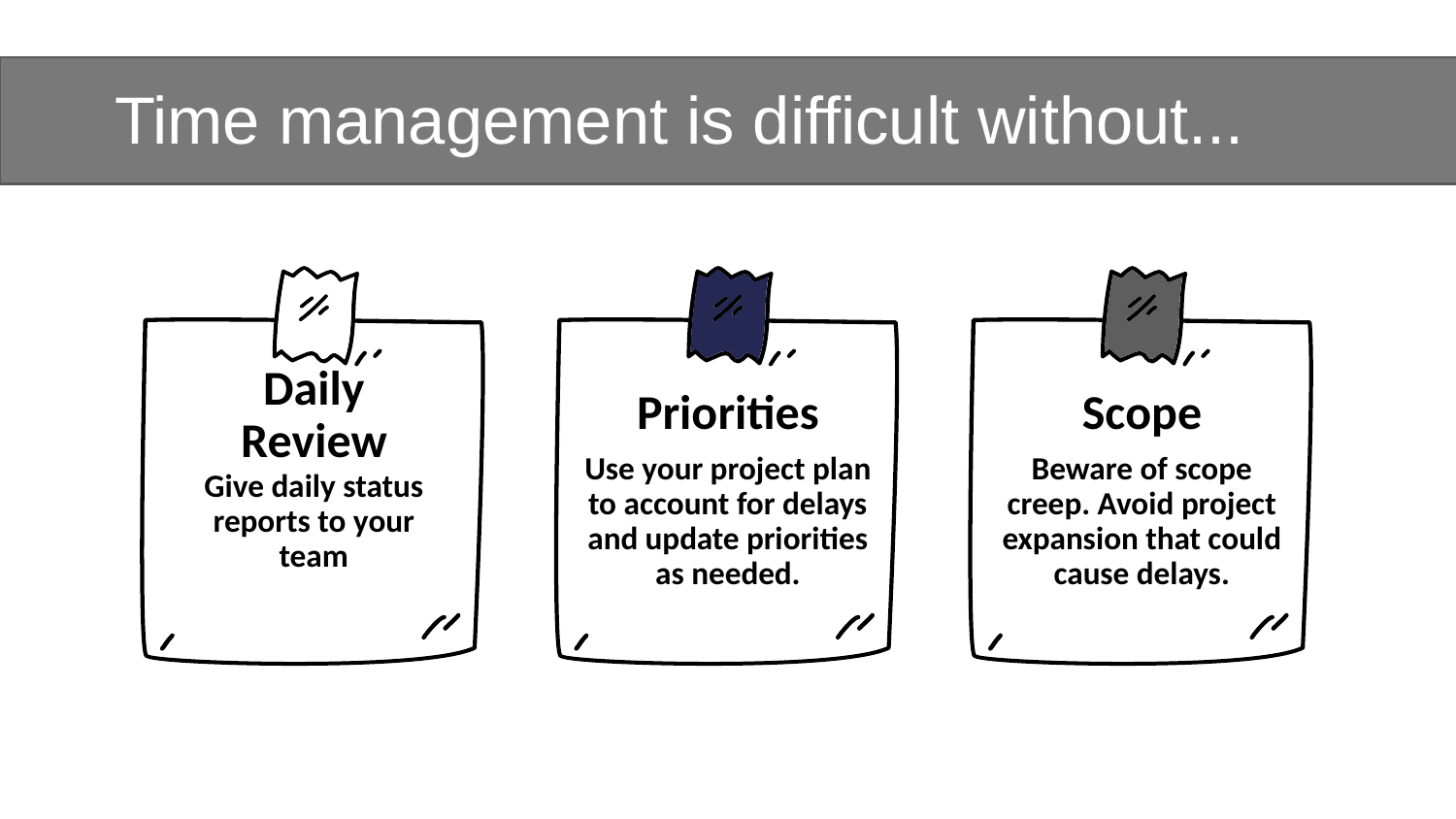

# Time management is difficult without...

Daily Review
Priorities
Scope
Use your project plan to account for delays and update priorities as needed.
Beware of scope creep. Avoid project expansion that could cause delays.
Give daily status reports to your team